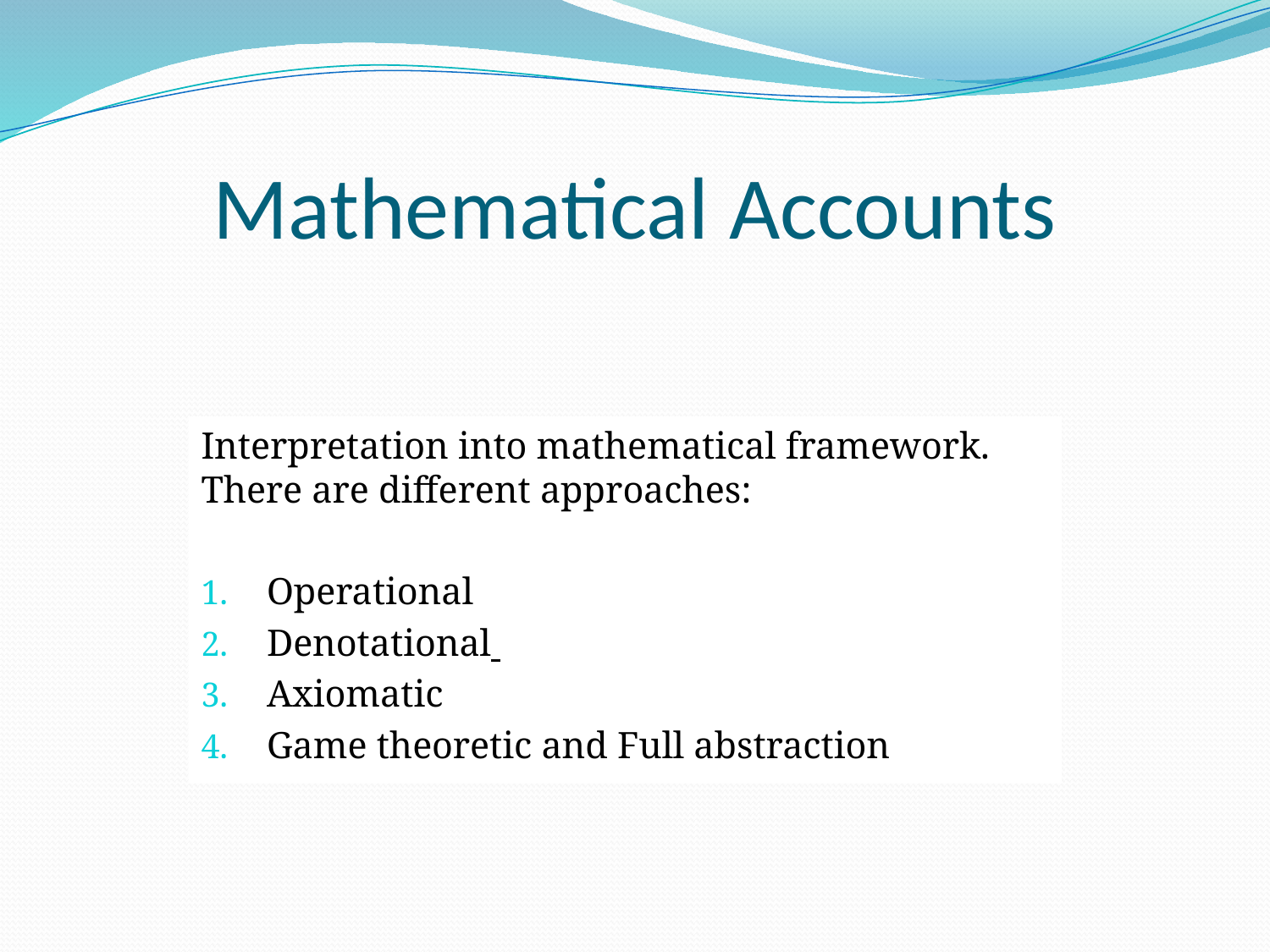

# Mathematical Accounts
Interpretation into mathematical framework. There are different approaches:

Operational
Denotational
Axiomatic
Game theoretic and Full abstraction